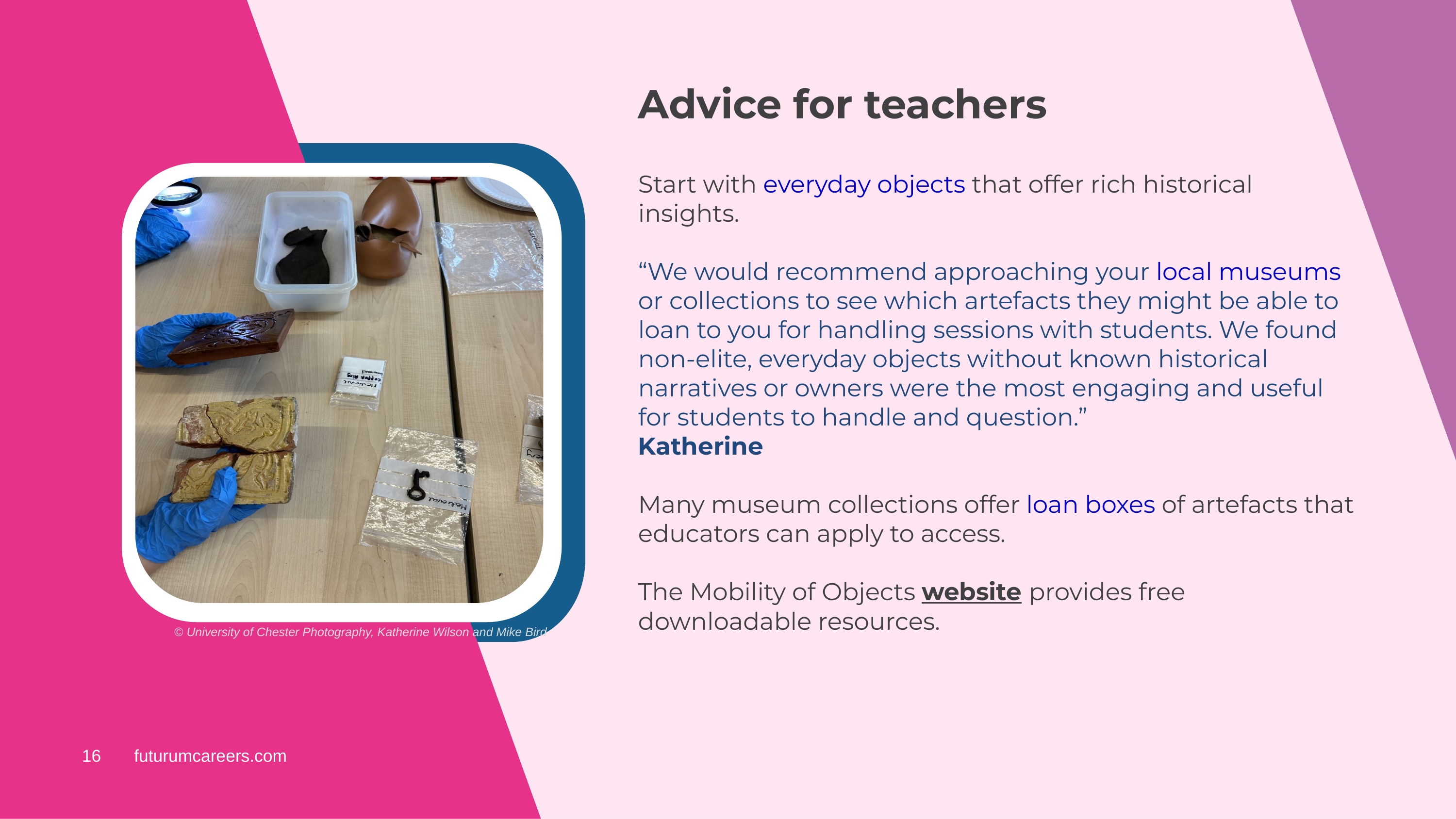

Advice for teachers

Start with everyday objects that offer rich historical insights.

“We would recommend approaching your local museums or collections to see which artefacts they might be able to loan to you for handling sessions with students. We found non-elite, everyday objects without known historical narratives or owners were the most engaging and useful for students to handle and question.”
Katherine

Many museum collections offer loan boxes of artefacts that educators can apply to access.

The Mobility of Objects website provides free downloadable resources.

© University of Chester Photography, Katherine Wilson and Mike Bird
16       futurumcareers.com